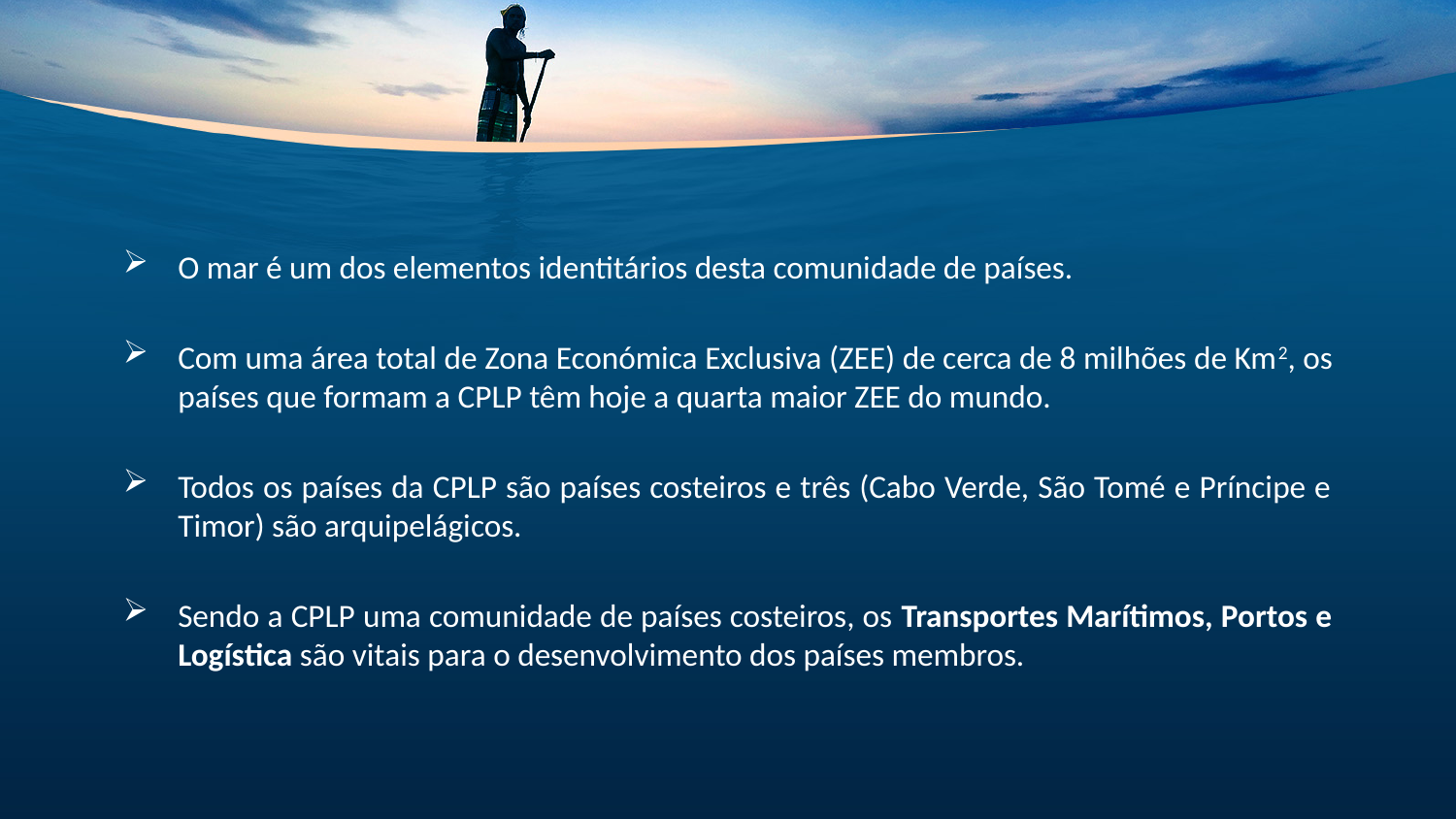

O mar é um dos elementos identitários desta comunidade de países.

Com uma área total de Zona Económica Exclusiva (ZEE) de cerca de 8 milhões de Km2, os países que formam a CPLP têm hoje a quarta maior ZEE do mundo.

Todos os países da CPLP são países costeiros e três (Cabo Verde, São Tomé e Príncipe e Timor) são arquipelágicos.

Sendo a CPLP uma comunidade de países costeiros, os Transportes Marítimos, Portos e Logística são vitais para o desenvolvimento dos países membros.